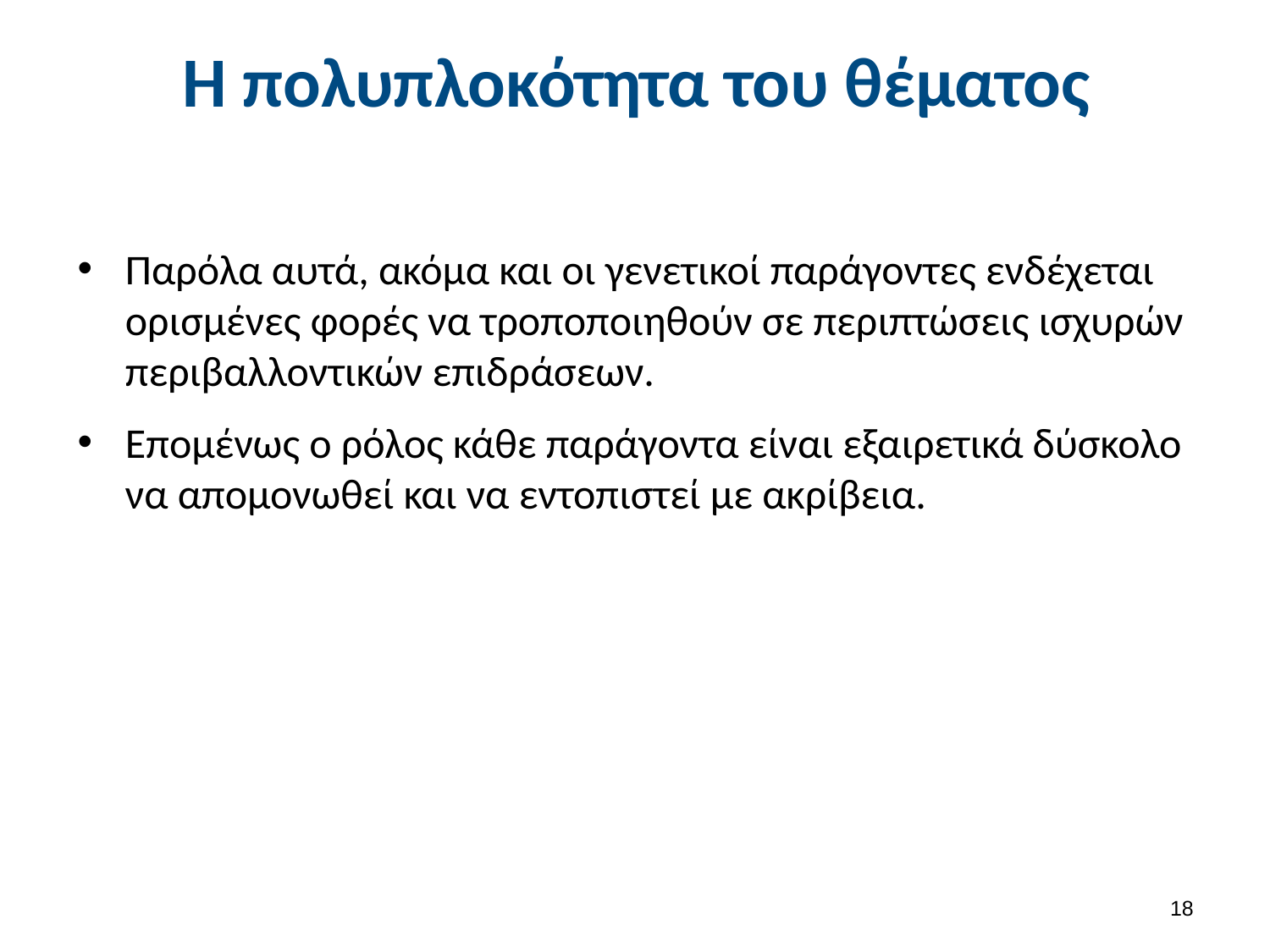

# Η πολυπλοκότητα του θέματος
Παρόλα αυτά, ακόμα και οι γενετικοί παράγοντες ενδέχεται ορισμένες φορές να τροποποιηθούν σε περιπτώσεις ισχυρών  περιβαλλοντικών επιδράσεων.
Επομένως ο ρόλος κάθε παράγοντα είναι εξαιρετικά δύσκολο να απομονωθεί και να εντοπιστεί με ακρίβεια.
18